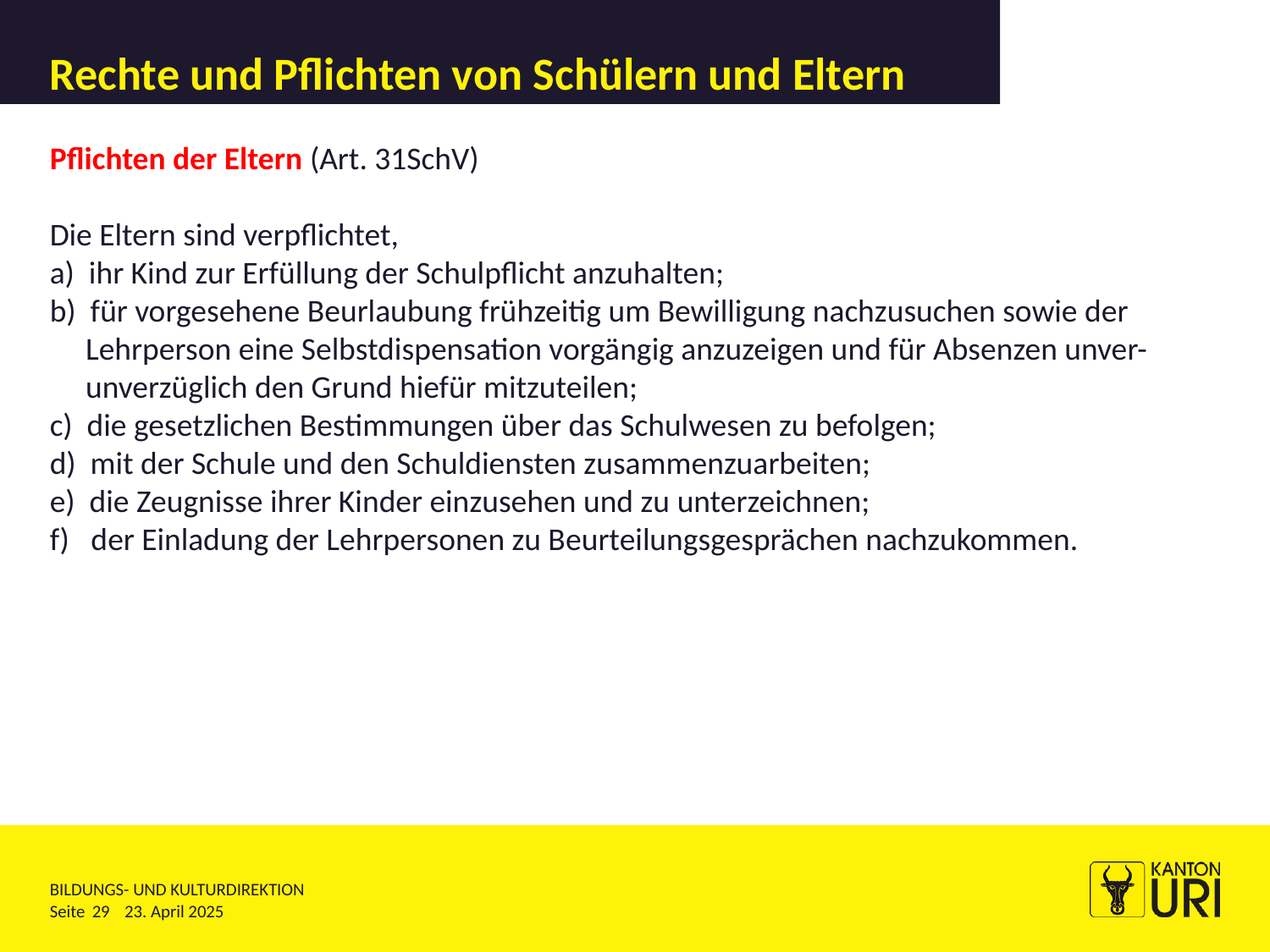

17. März 2016
Kurs für neue Mitglieder Schulrat
# Rechte und Pflichten von Schülern und Eltern

Pflichten der Eltern (Art. 31SchV)

Die Eltern sind verpflichtet,
a)  ihr Kind zur Erfüllung der Schulpflicht anzuhalten;
b)  für vorgesehene Beurlaubung frühzeitig um Bewilligung nachzusuchen sowie der
     Lehrperson eine Selbstdispensation vorgängig anzuzeigen und für Absenzen unver-
     unverzüglich den Grund hiefür mitzuteilen;
c)  die gesetzlichen Bestimmungen über das Schulwesen zu befolgen;
d)  mit der Schule und den Schuldiensten zusammenzuarbeiten;
e)  die Zeugnisse ihrer Kinder einzusehen und zu unterzeichnen;
f)   der Einladung der Lehrpersonen zu Beurteilungsgesprächen nachzukommen.
29